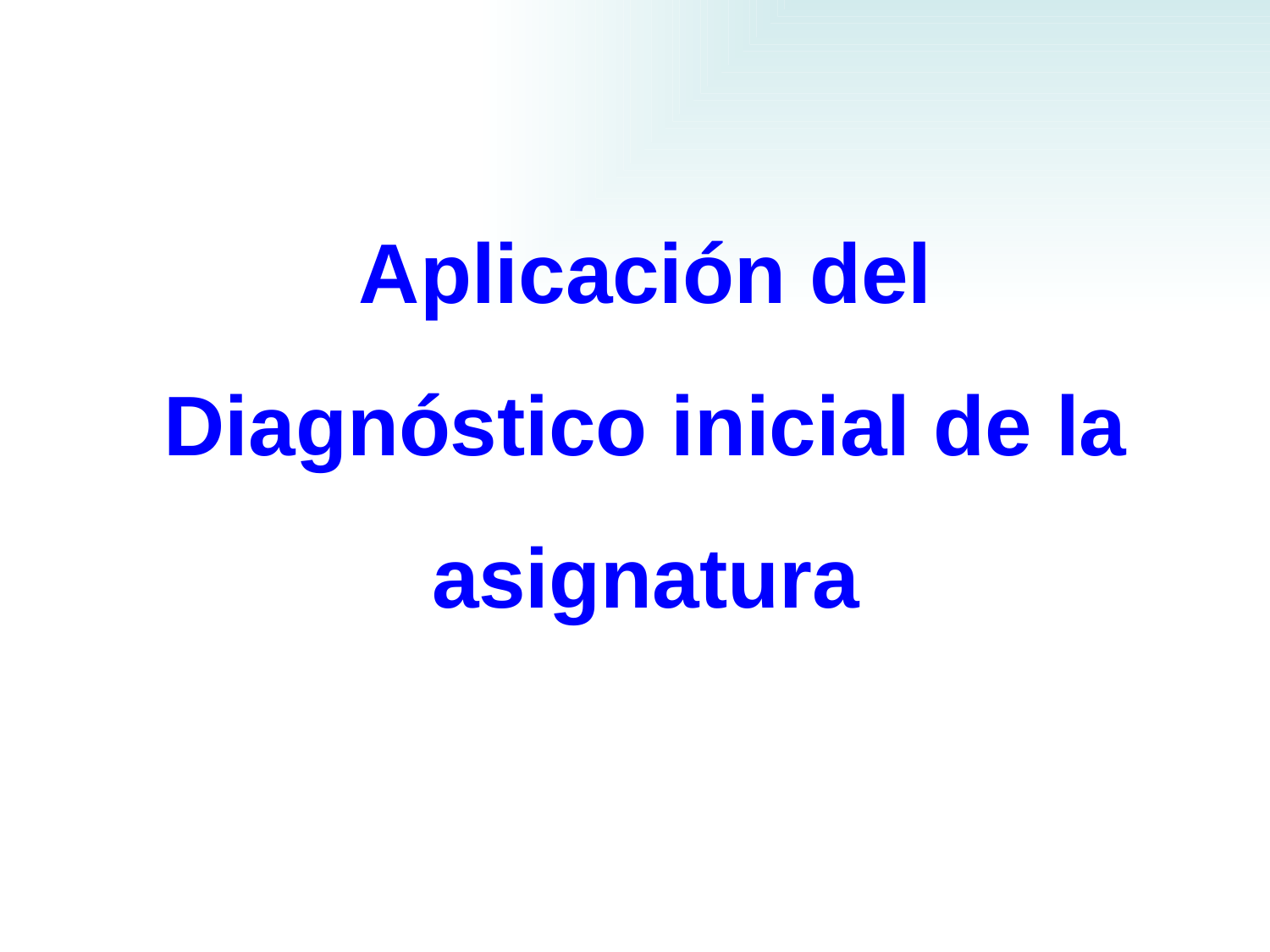

Aplicación del Diagnóstico inicial de la asignatura